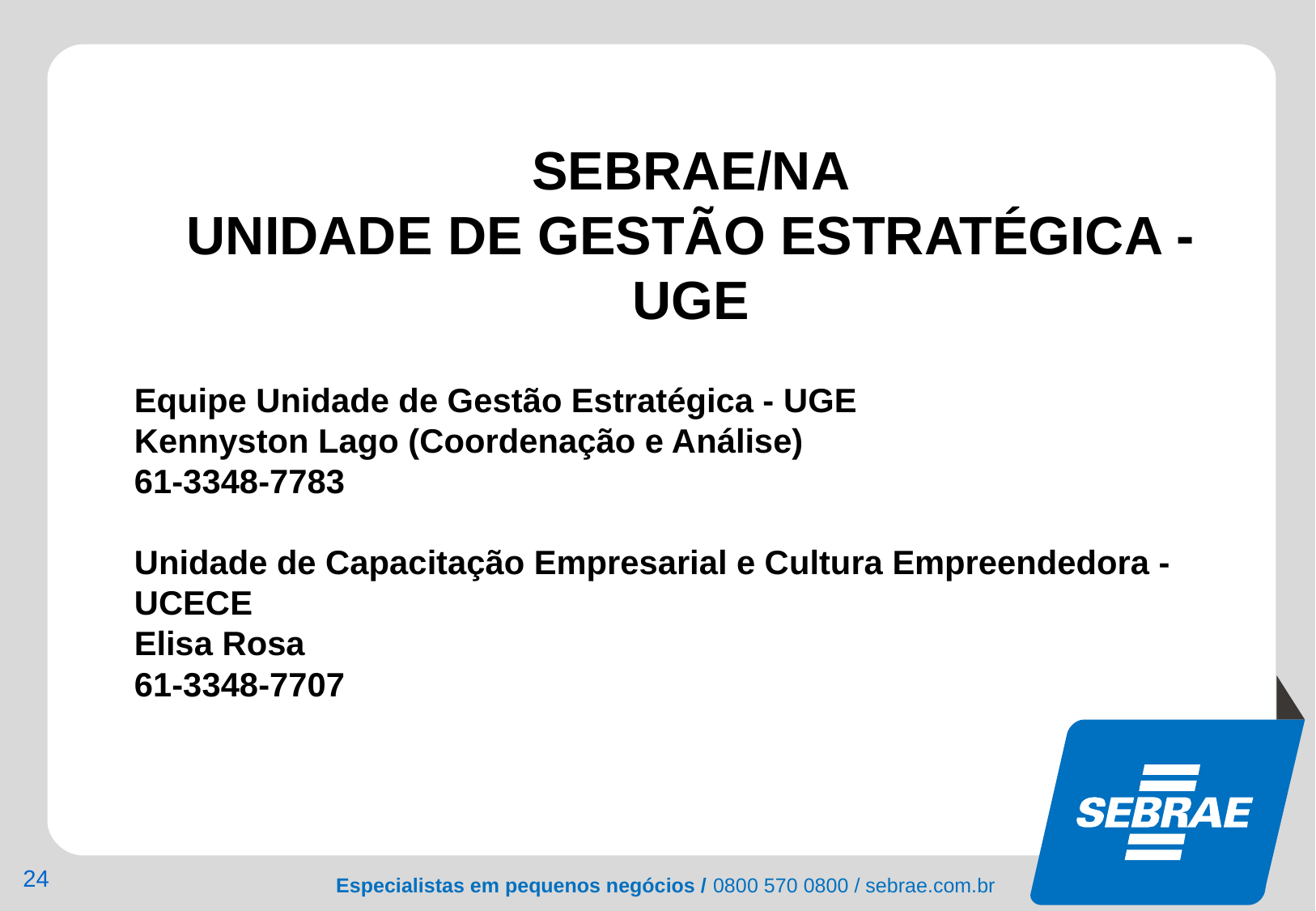

SEBRAE/NA
UNIDADE DE GESTÃO ESTRATÉGICA - UGE

Equipe Unidade de Gestão Estratégica - UGE
Kennyston Lago (Coordenação e Análise)
61-3348-7783

Unidade de Capacitação Empresarial e Cultura Empreendedora - UCECE
Elisa Rosa
61-3348-7707